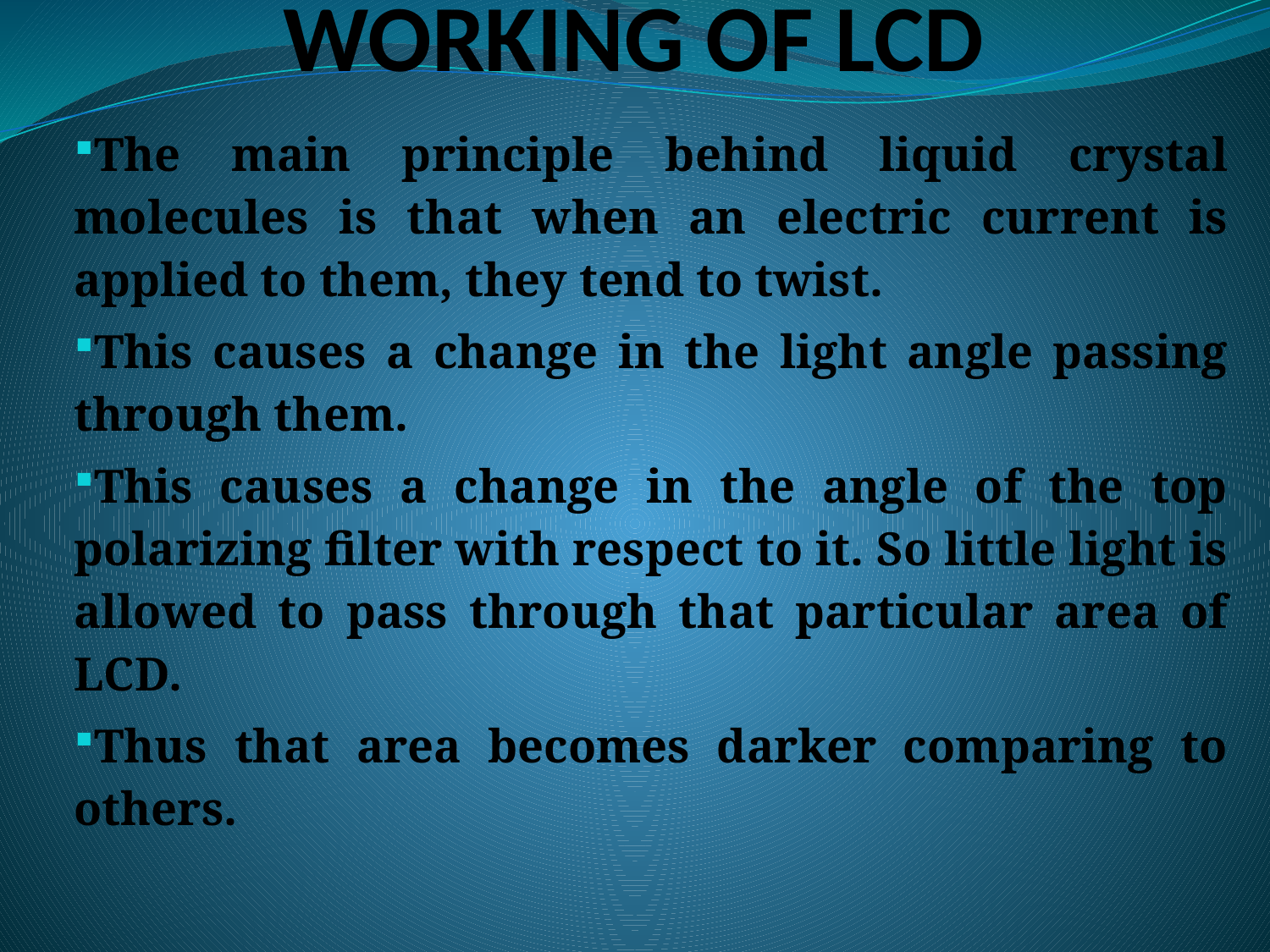

# WORKING OF LCD
The main principle behind liquid crystal molecules is that when an electric current is applied to them, they tend to twist.
This causes a change in the light angle passing through them.
This causes a change in the angle of the top polarizing filter with respect to it. So little light is allowed to pass through that particular area of LCD.
Thus that area becomes darker comparing to others.